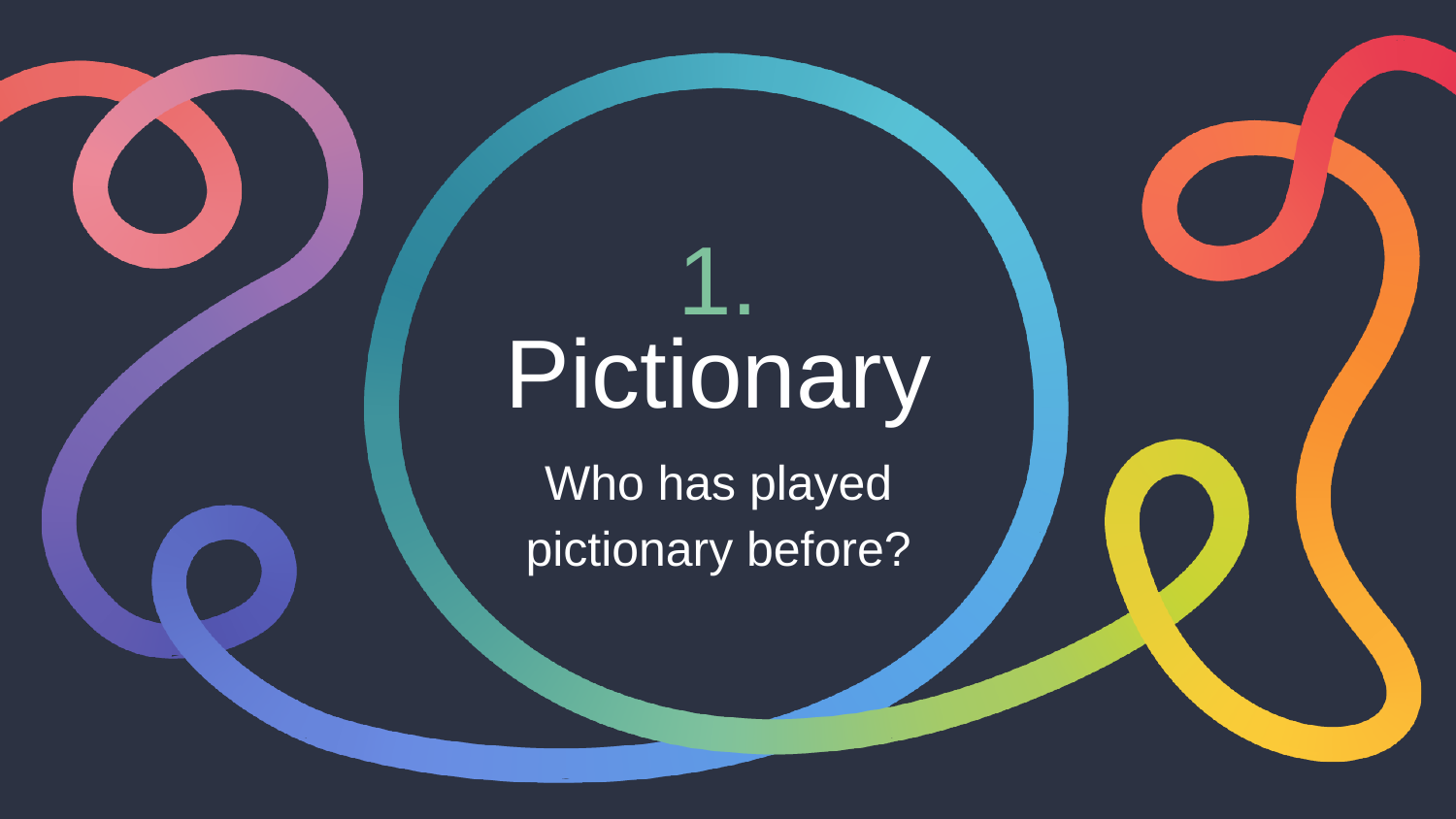

# 1.
Pictionary
Who has played pictionary before?